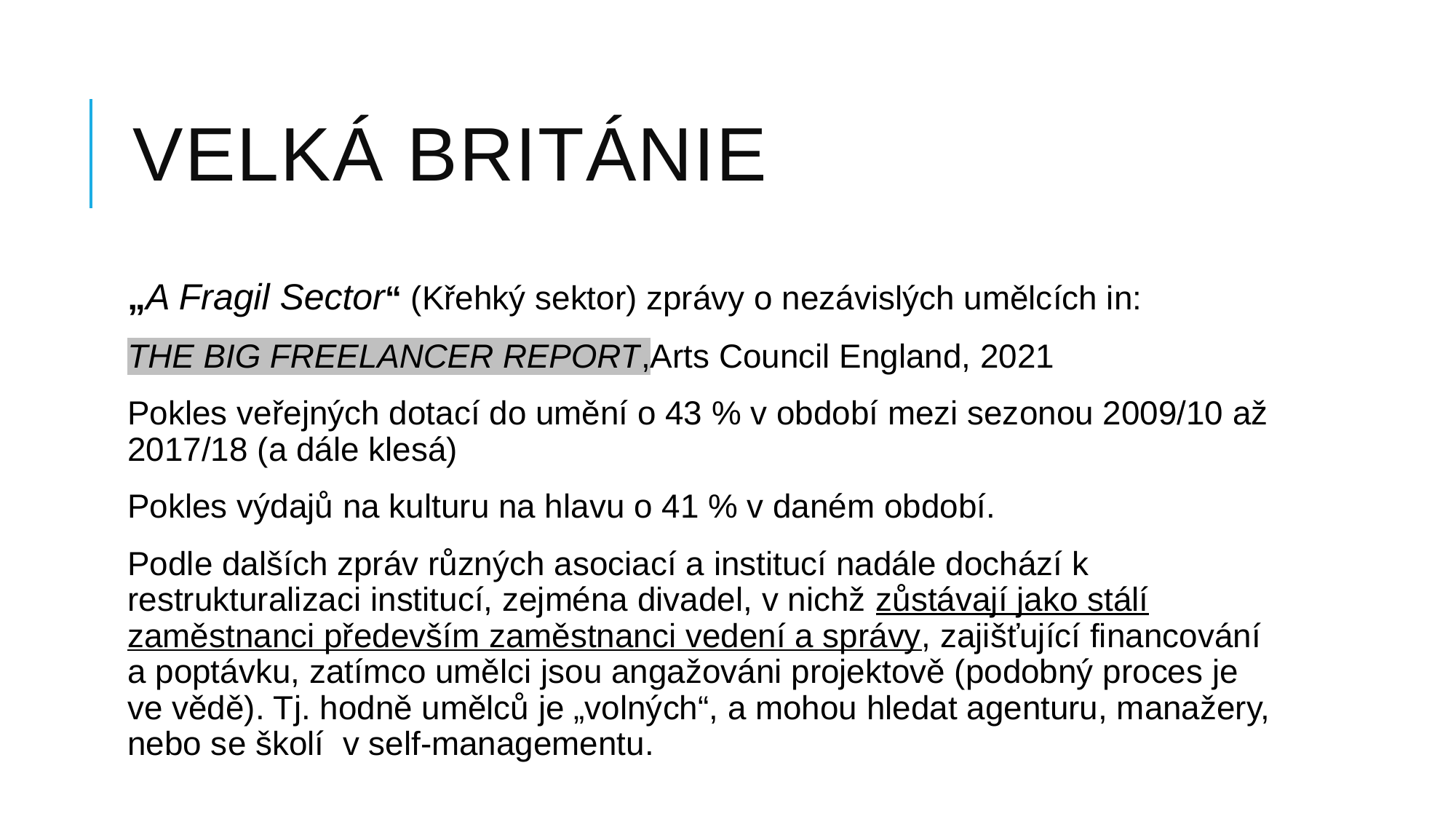

# VELKÁ BRITÁNIE
„A Fragil Sector“ (Křehký sektor) zprávy o nezávislých umělcích in:
The Big Freelancer Report,Arts Council England, 2021
Pokles veřejných dotací do umění o 43 % v období mezi sezonou 2009/10 až 2017/18 (a dále klesá)
Pokles výdajů na kulturu na hlavu o 41 % v daném období.
Podle dalších zpráv různých asociací a institucí nadále dochází k restrukturalizaci institucí, zejména divadel, v nichž zůstávají jako stálí zaměstnanci především zaměstnanci vedení a správy, zajišťující financování a poptávku, zatímco umělci jsou angažováni projektově (podobný proces je ve vědě). Tj. hodně umělců je „volných“, a mohou hledat agenturu, manažery, nebo se školí  v self-managementu.